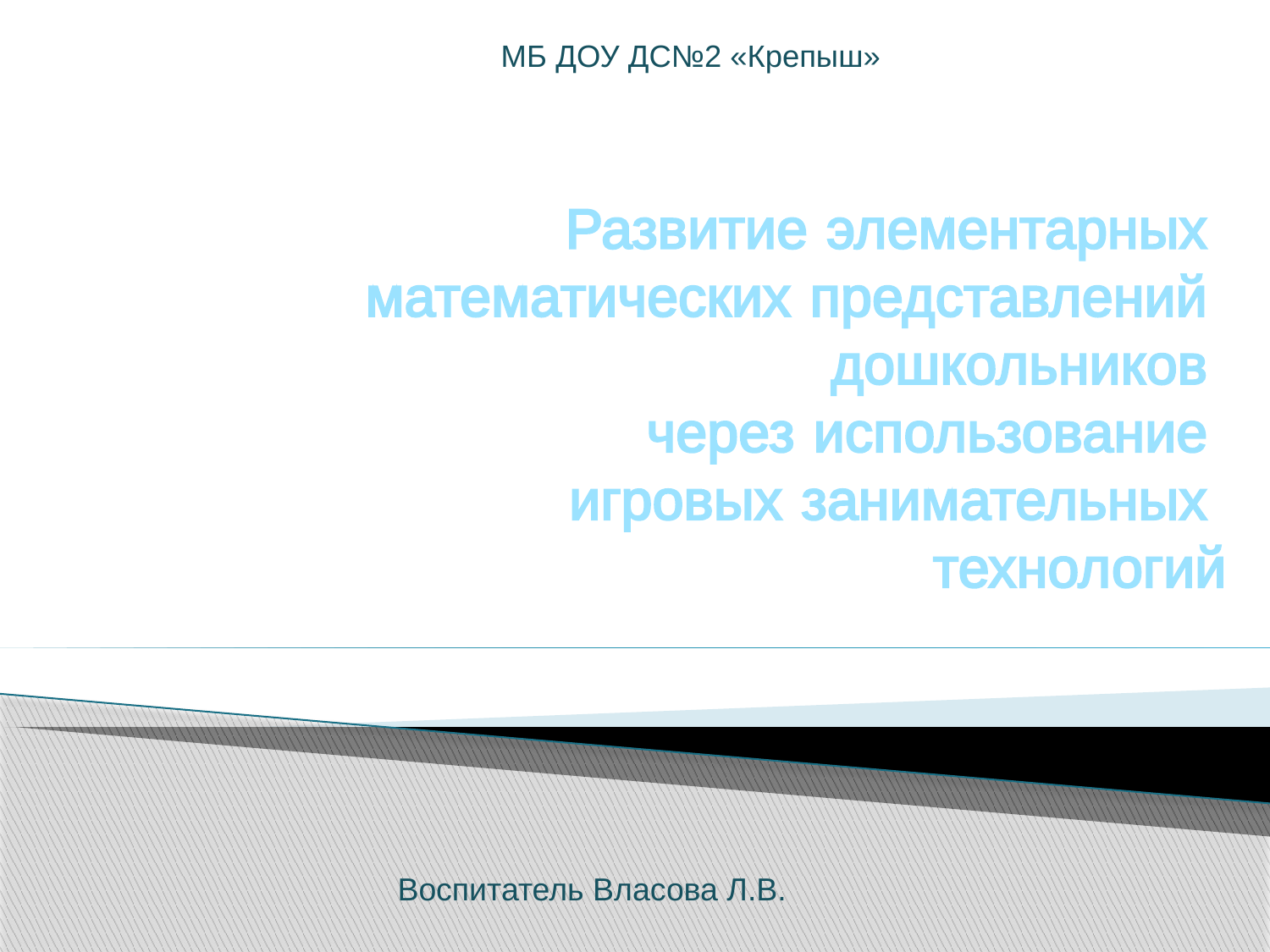

МБ ДОУ ДС№2 «Крепыш»
# Развитие элементарных математических представлений  дошкольников через использование игровых занимательных технологий
Воспитатель Власова Л.В.